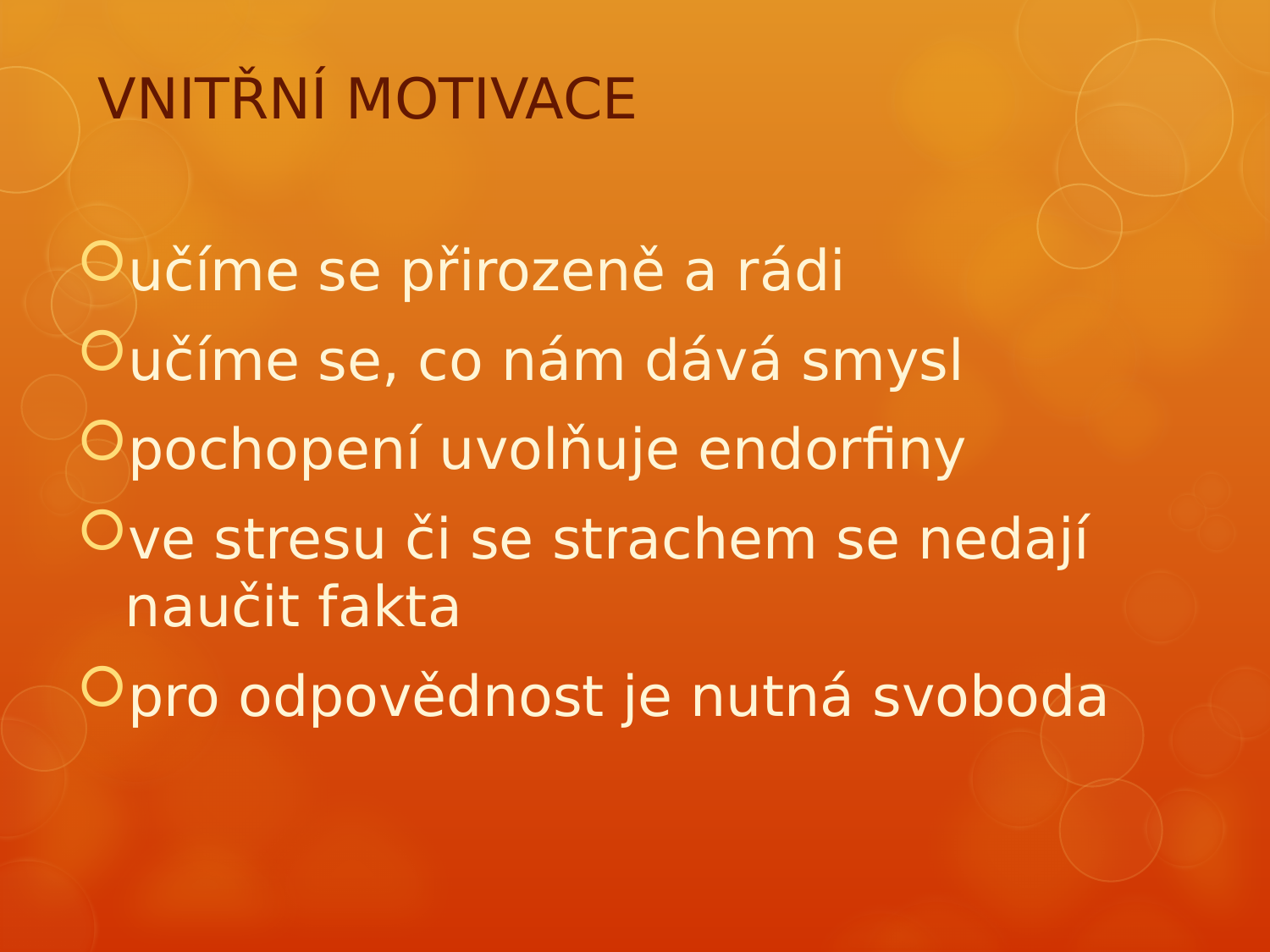

# VNITŘNÍ MOTIVACE
učíme se přirozeně a rádi
učíme se, co nám dává smysl
pochopení uvolňuje endorfiny
ve stresu či se strachem se nedají naučit fakta
pro odpovědnost je nutná svoboda